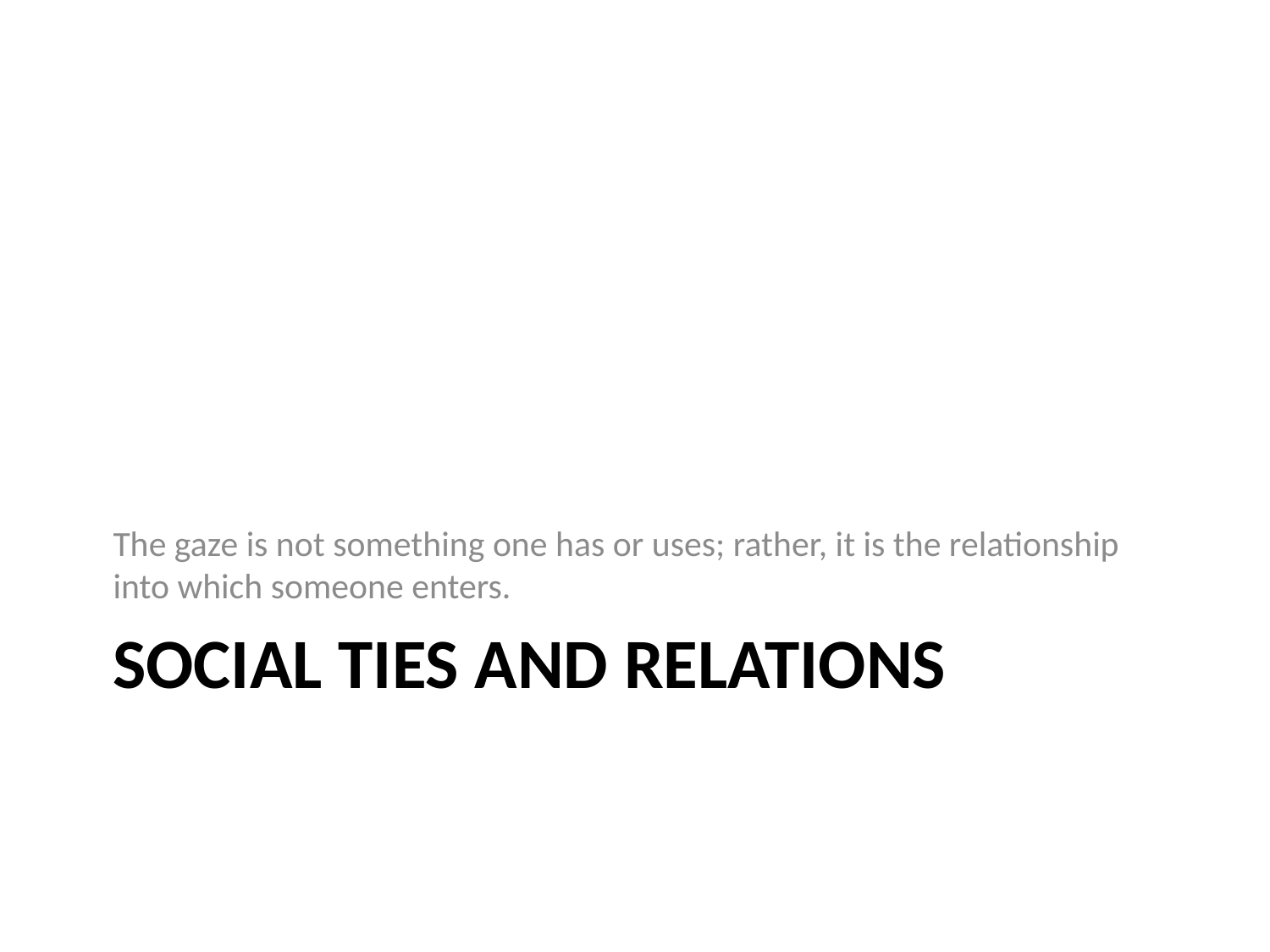

The gaze is not something one has or uses; rather, it is the relationship into which someone enters.
# Social ties and relations